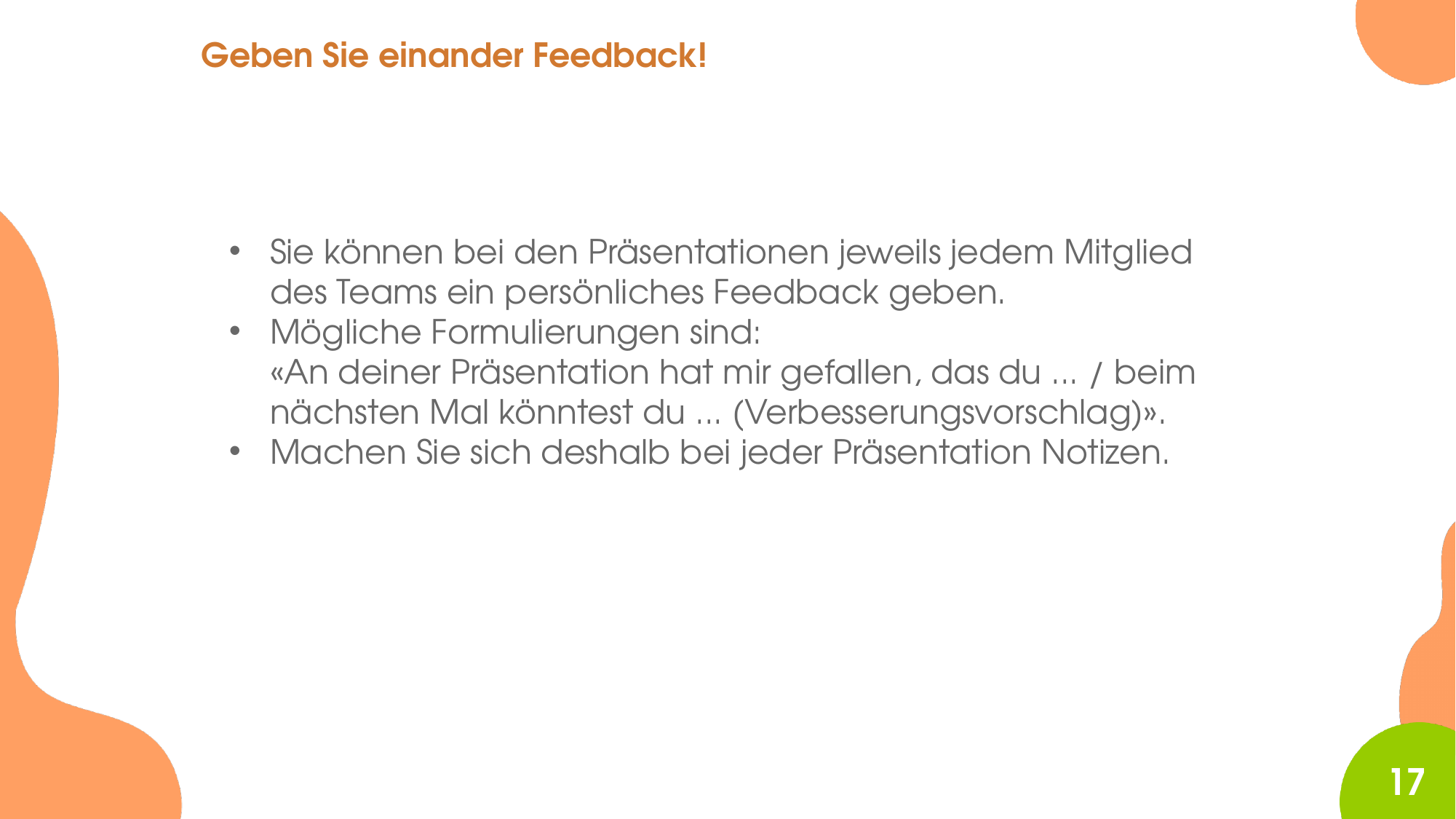

Geben Sie einander Feedback!

Sie können bei den Präsentationen jeweils jedem Mitglied des Teams ein persönliches Feedback geben.
Mögliche Formulierungen sind:
«An deiner Präsentation hat mir gefallen, das du ... / beim nächsten Mal könntest du ... (Verbesserungsvorschlag)».
Machen Sie sich deshalb bei jeder Präsentation Notizen.

17